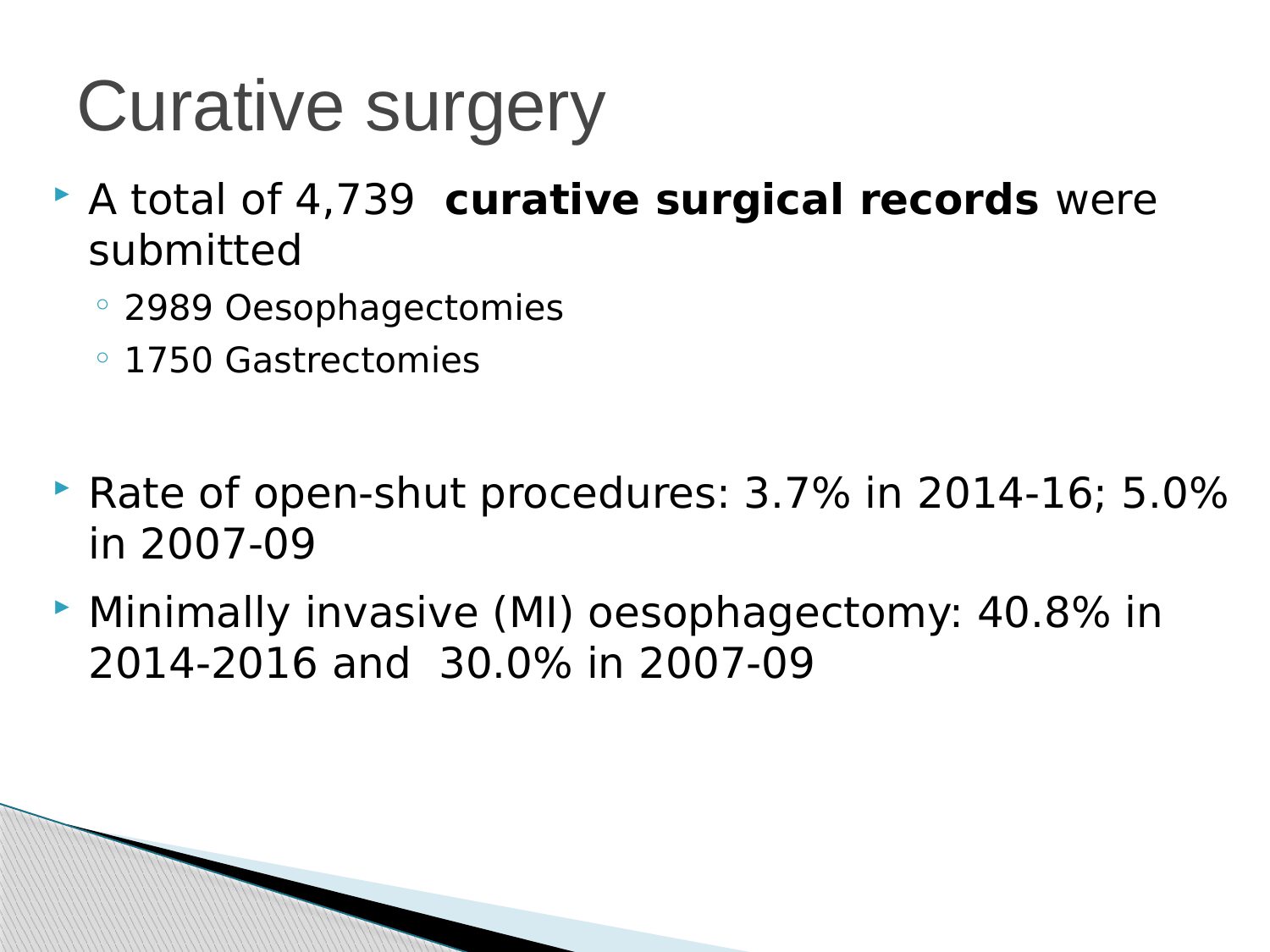

# Curative surgery
A total of 4,739  curative surgical records were submitted
2989 Oesophagectomies
1750 Gastrectomies

Rate of open-shut procedures: 3.7% in 2014-16; 5.0% in 2007-09
Minimally invasive (MI) oesophagectomy: 40.8% in 2014-2016 and  30.0% in 2007-09